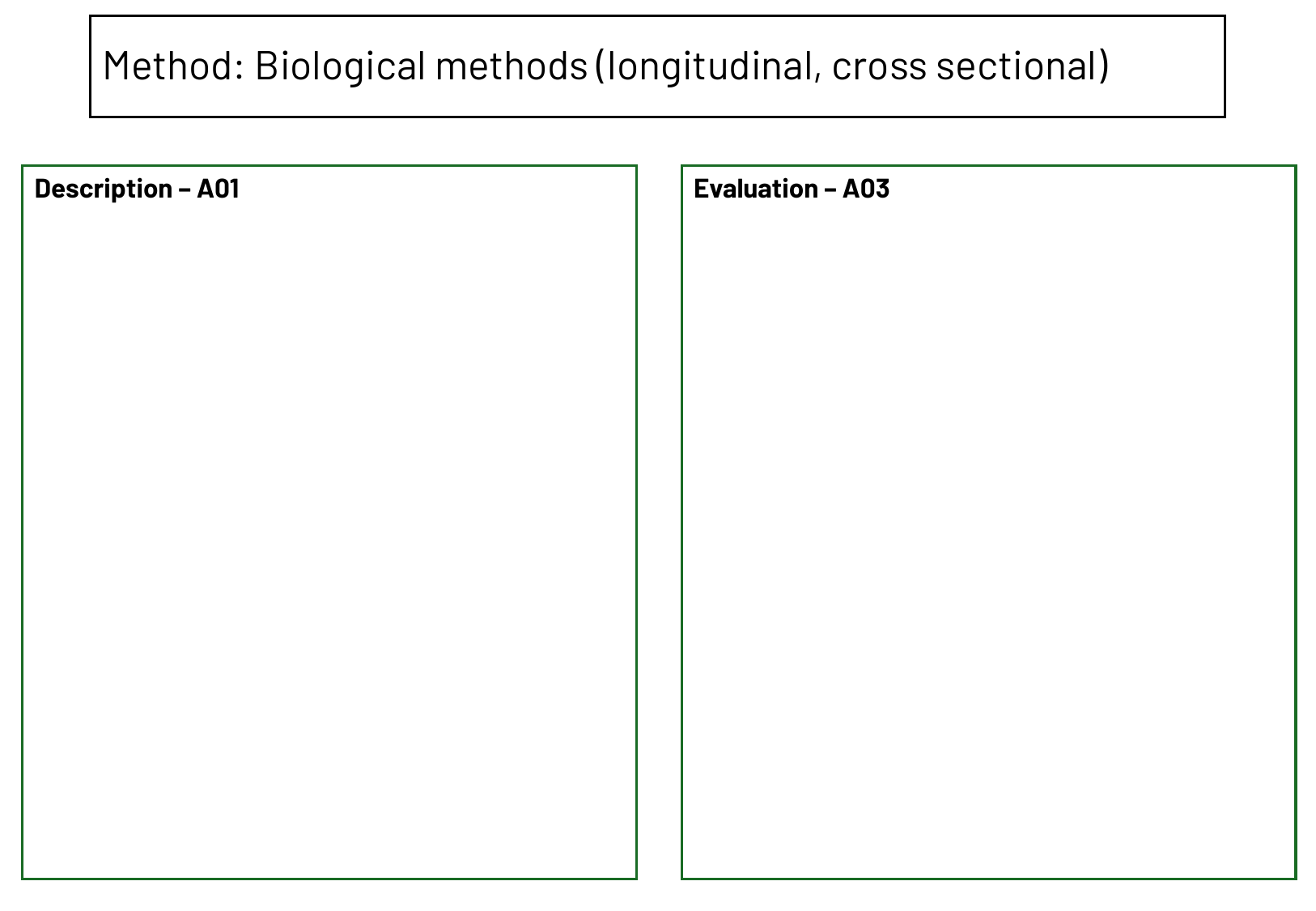

# Method: Biological methods (longitudinal, cross sectional)
Description – A01

Evaluation – A03